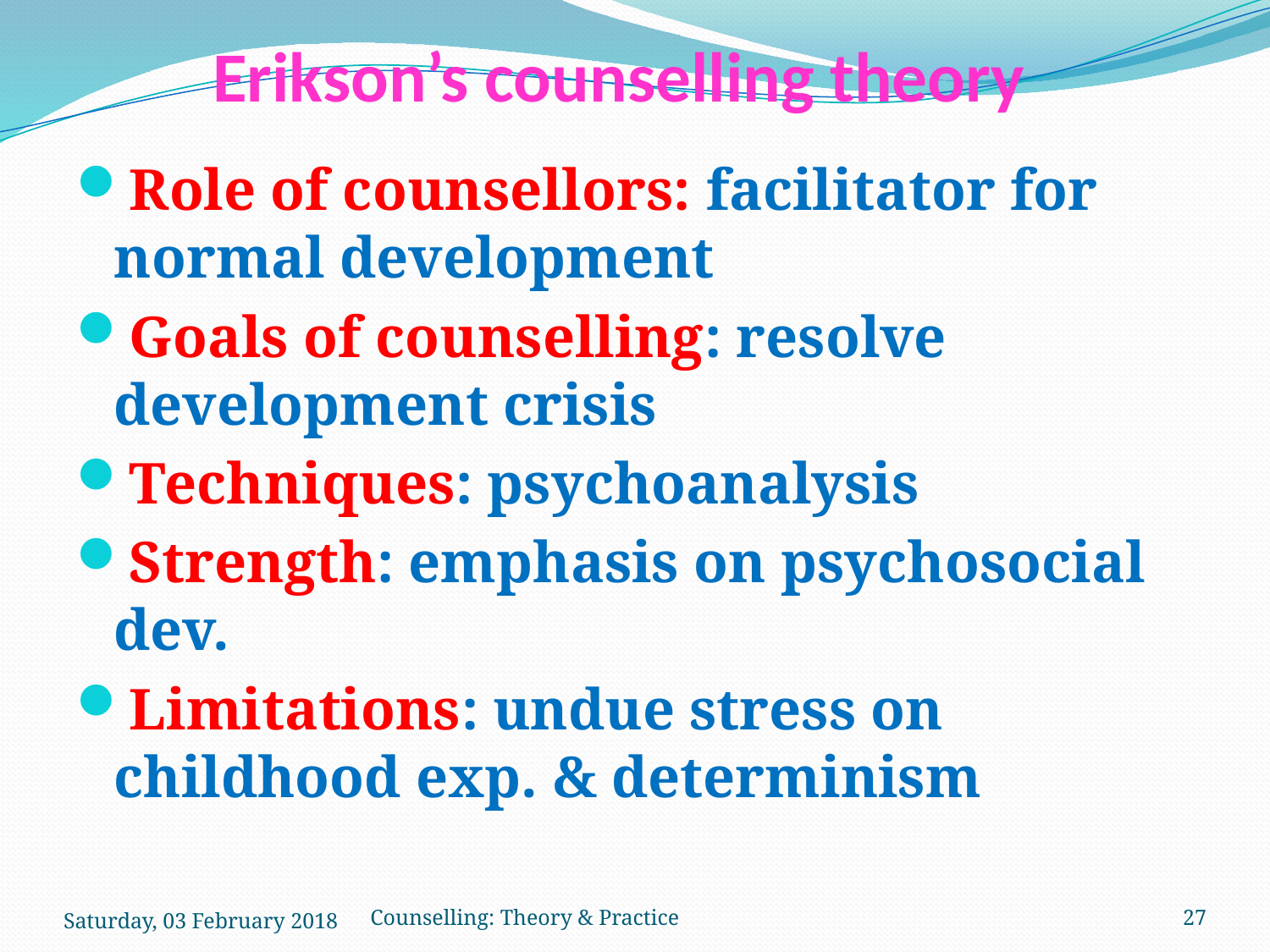

# Erikson’s counselling theory
Role of counsellors: facilitator for normal development
Goals of counselling: resolve development crisis
Techniques: psychoanalysis
Strength: emphasis on psychosocial dev.
Limitations: undue stress on childhood exp. & determinism
Saturday, 03 February 2018
Counselling: Theory & Practice
27